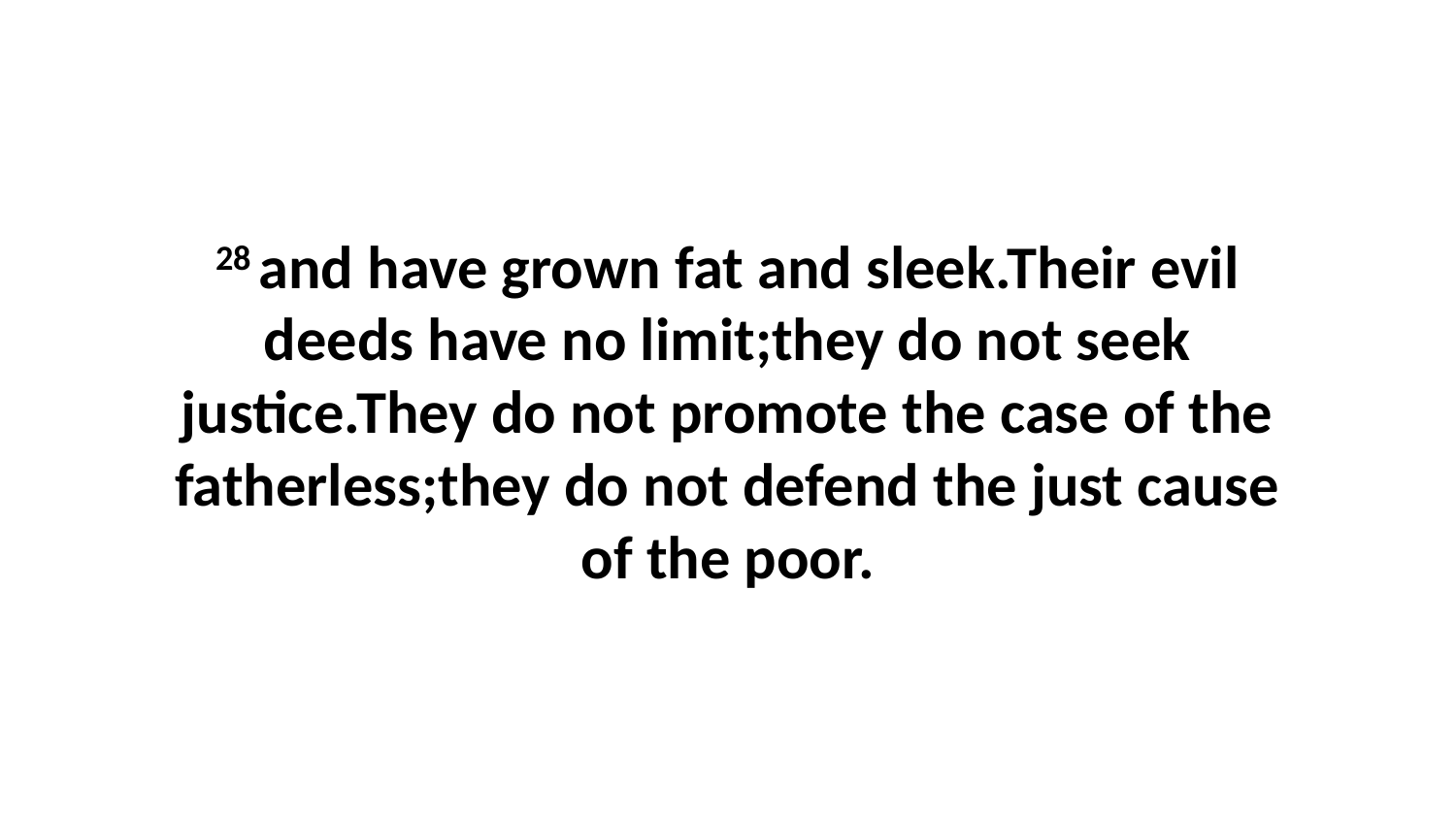

28 and have grown fat and sleek.Their evil deeds have no limit;they do not seek justice.They do not promote the case of the fatherless;they do not defend the just cause of the poor.